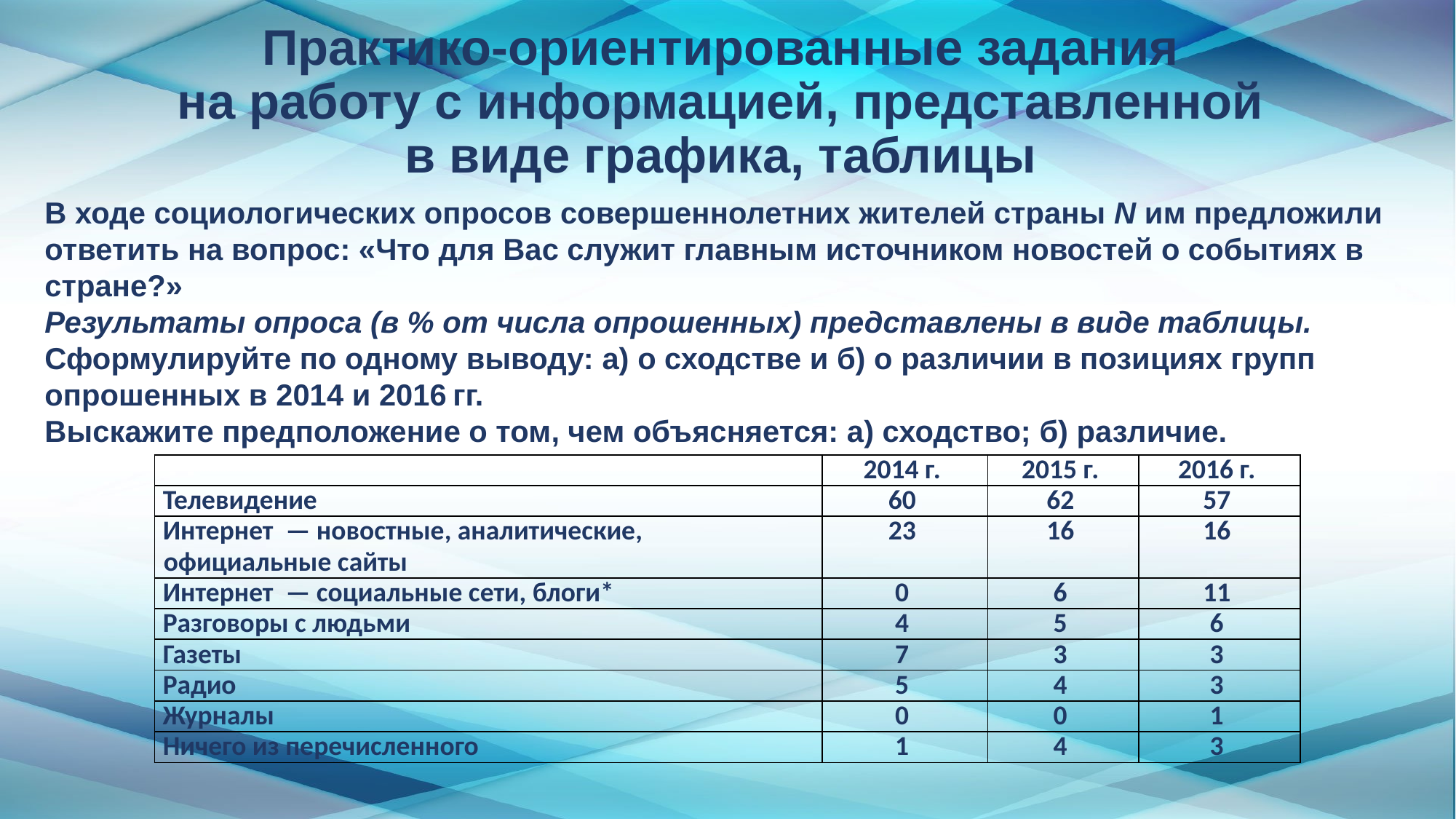

# Практико-ориентированные задания на работу с информацией, представленной в виде графика, таблицы
В ходе социологических опросов совершеннолетних жителей страны N им предложили ответить на вопрос: «Что для Вас служит главным источником новостей о событиях в стране?»
Результаты опроса (в % от числа опрошенных) представлены в виде таблицы.
Сформулируйте по одному выводу: а) о сходстве и б) о различии в позициях групп опрошенных в 2014 и 2016 гг.
Выскажите предположение о том, чем объясняется: а) сходство; б) различие.
|  | 2014 г. | 2015 г. | 2016 г. |
| --- | --- | --- | --- |
| Телевидение | 60 | 62 | 57 |
| Интернет  — новостные, аналитические, официальные сайты | 23 | 16 | 16 |
| Интернет  — социальные сети, блоги\* | 0 | 6 | 11 |
| Разговоры с людьми | 4 | 5 | 6 |
| Газеты | 7 | 3 | 3 |
| Радио | 5 | 4 | 3 |
| Журналы | 0 | 0 | 1 |
| Ничего из перечисленного | 1 | 4 | 3 |